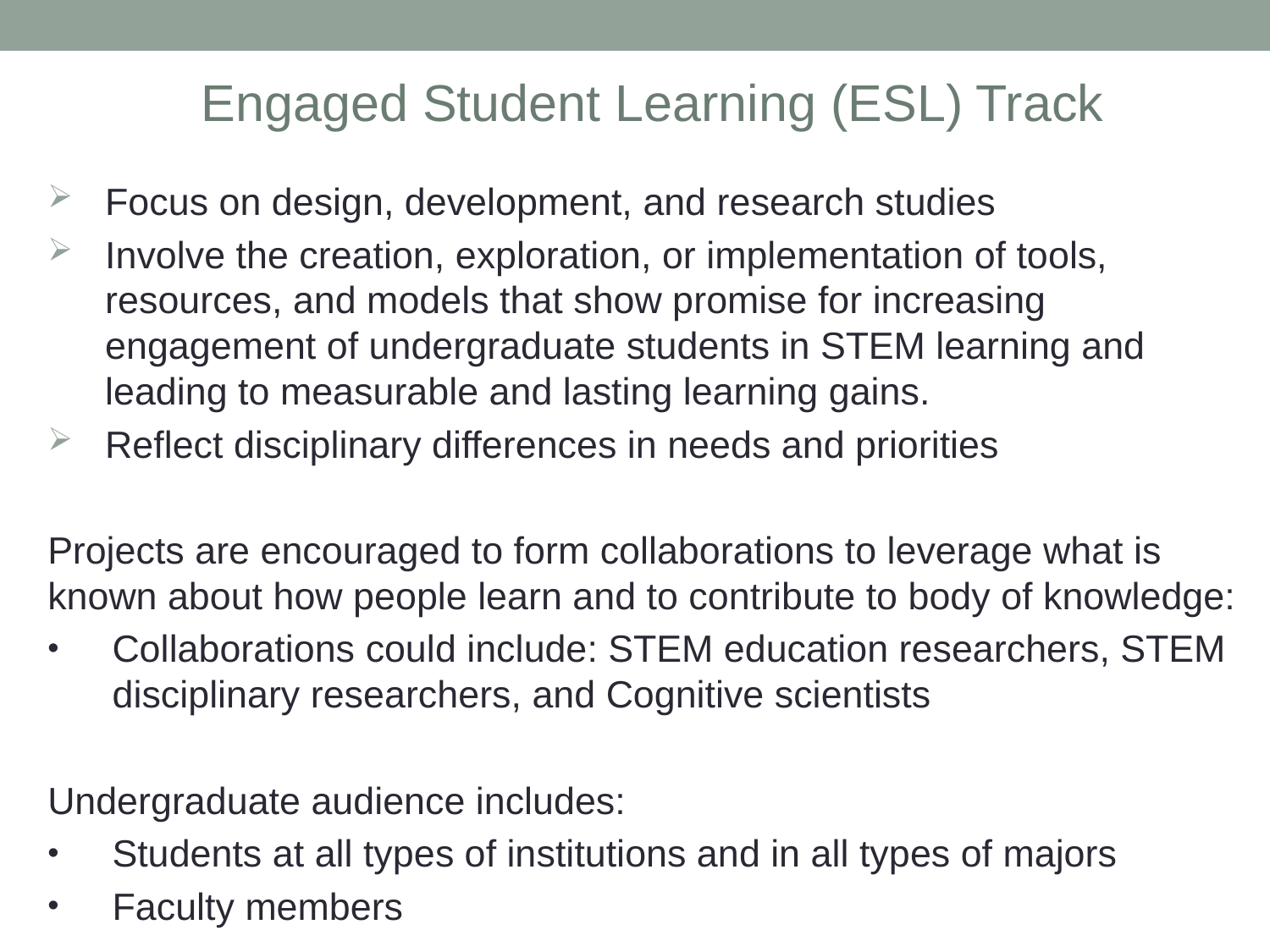

Engaged Student Learning (ESL) Track

Focus on design, development, and research studies
Involve the creation, exploration, or implementation of tools, resources, and models that show promise for increasing engagement of undergraduate students in STEM learning and leading to measurable and lasting learning gains.
Reflect disciplinary differences in needs and priorities

Projects are encouraged to form collaborations to leverage what is known about how people learn and to contribute to body of knowledge:
Collaborations could include: STEM education researchers, STEM disciplinary researchers, and Cognitive scientists

Undergraduate audience includes:
Students at all types of institutions and in all types of majors
Faculty members